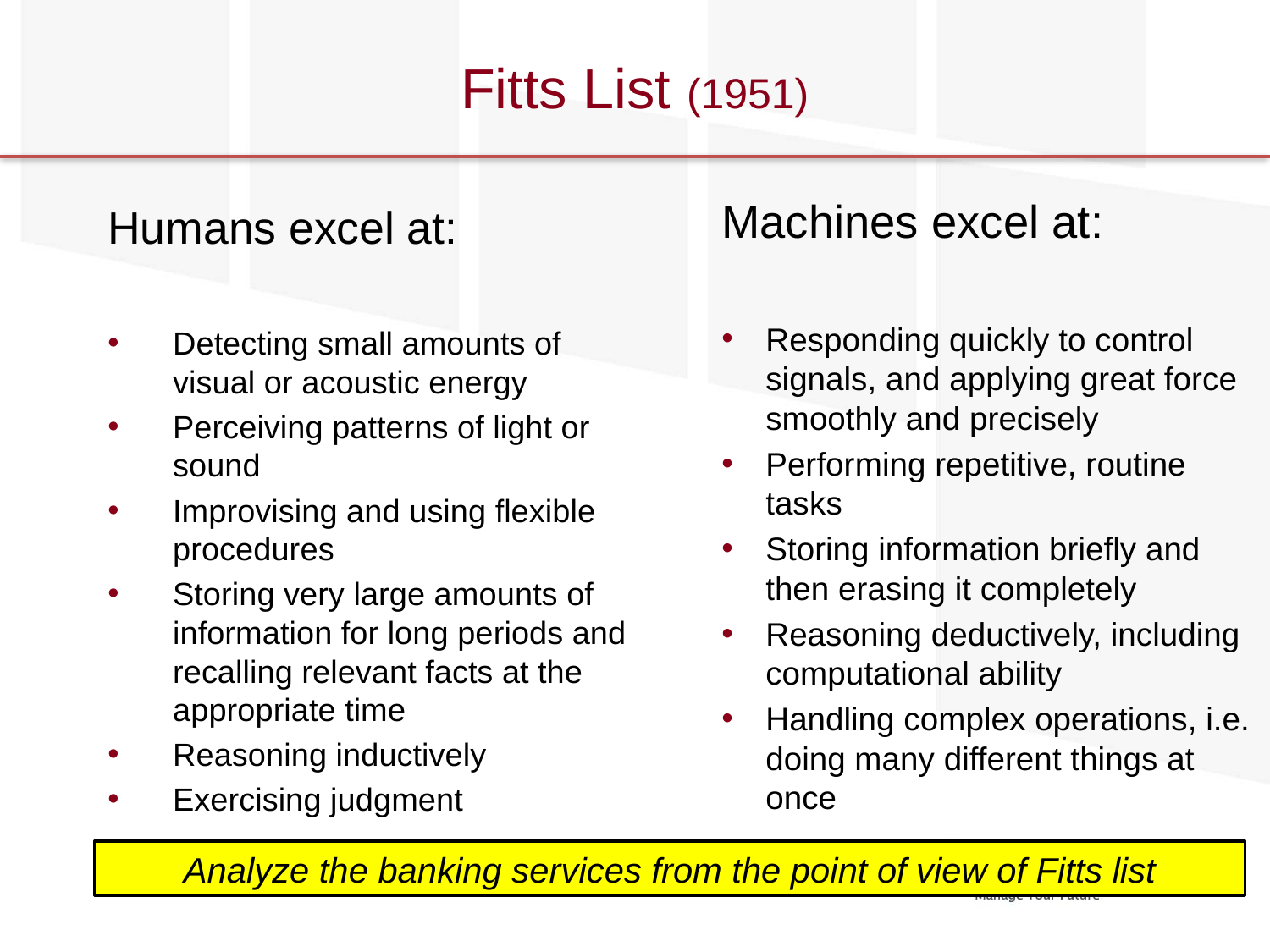

# Fitts List (1951)
Machines excel at:

Responding quickly to control signals, and applying great force smoothly and precisely
Performing repetitive, routine tasks
Storing information briefly and then erasing it completely
Reasoning deductively, including computational ability
Handling complex operations, i.e. doing many different things at once

Humans excel at:

Detecting small amounts of visual or acoustic energy
Perceiving patterns of light or sound
Improvising and using flexible procedures
Storing very large amounts of information for long periods and recalling relevant facts at the appropriate time
Reasoning inductively
Exercising judgment
Analyze the banking services from the point of view of Fitts list